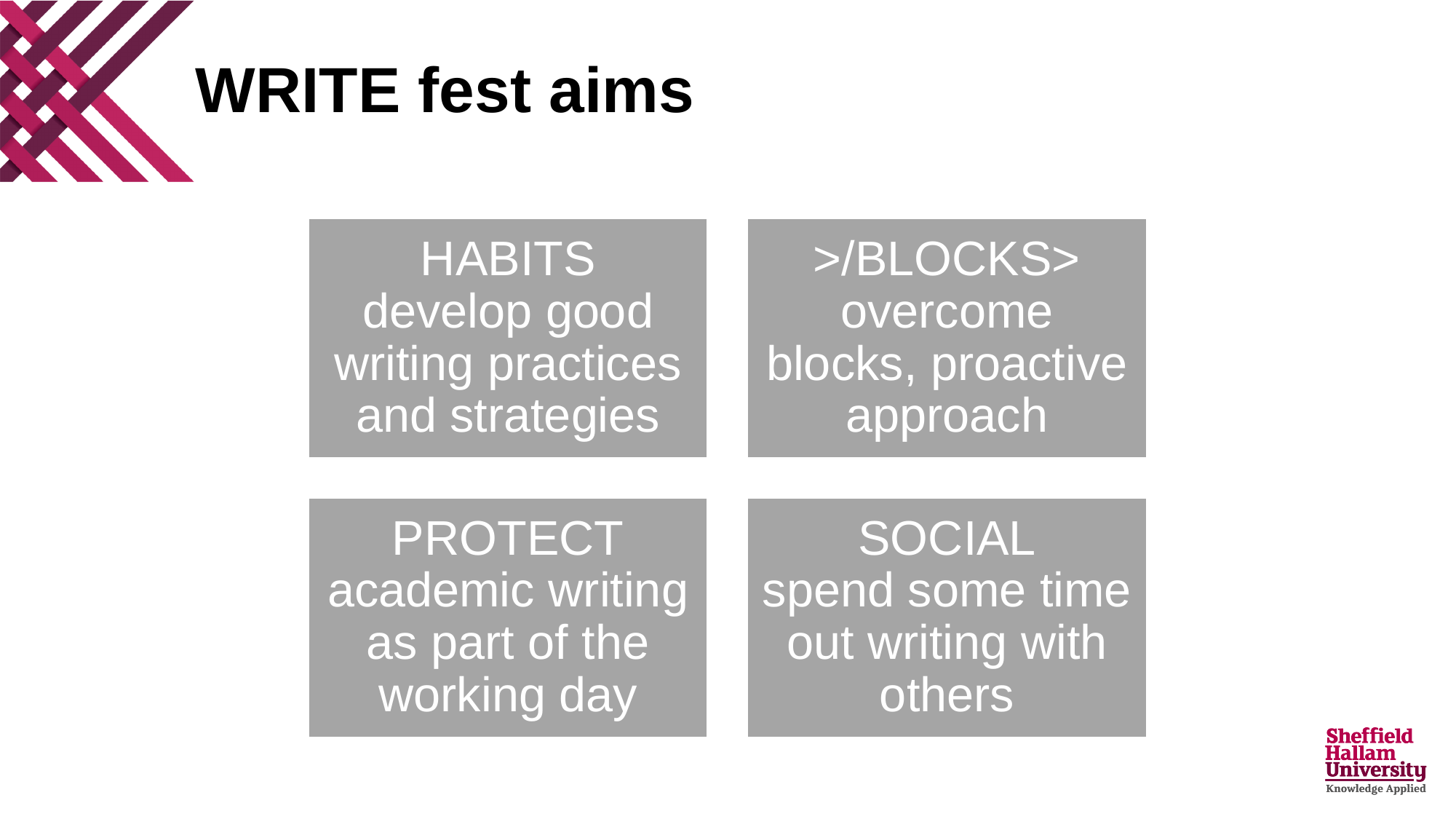

# WRITE fest aims
HABITS
develop good writing practices and strategies
>/BLOCKS>
overcome blocks, proactive approach
PROTECT
academic writing as part of the working day
SOCIAL
spend some time out writing with others